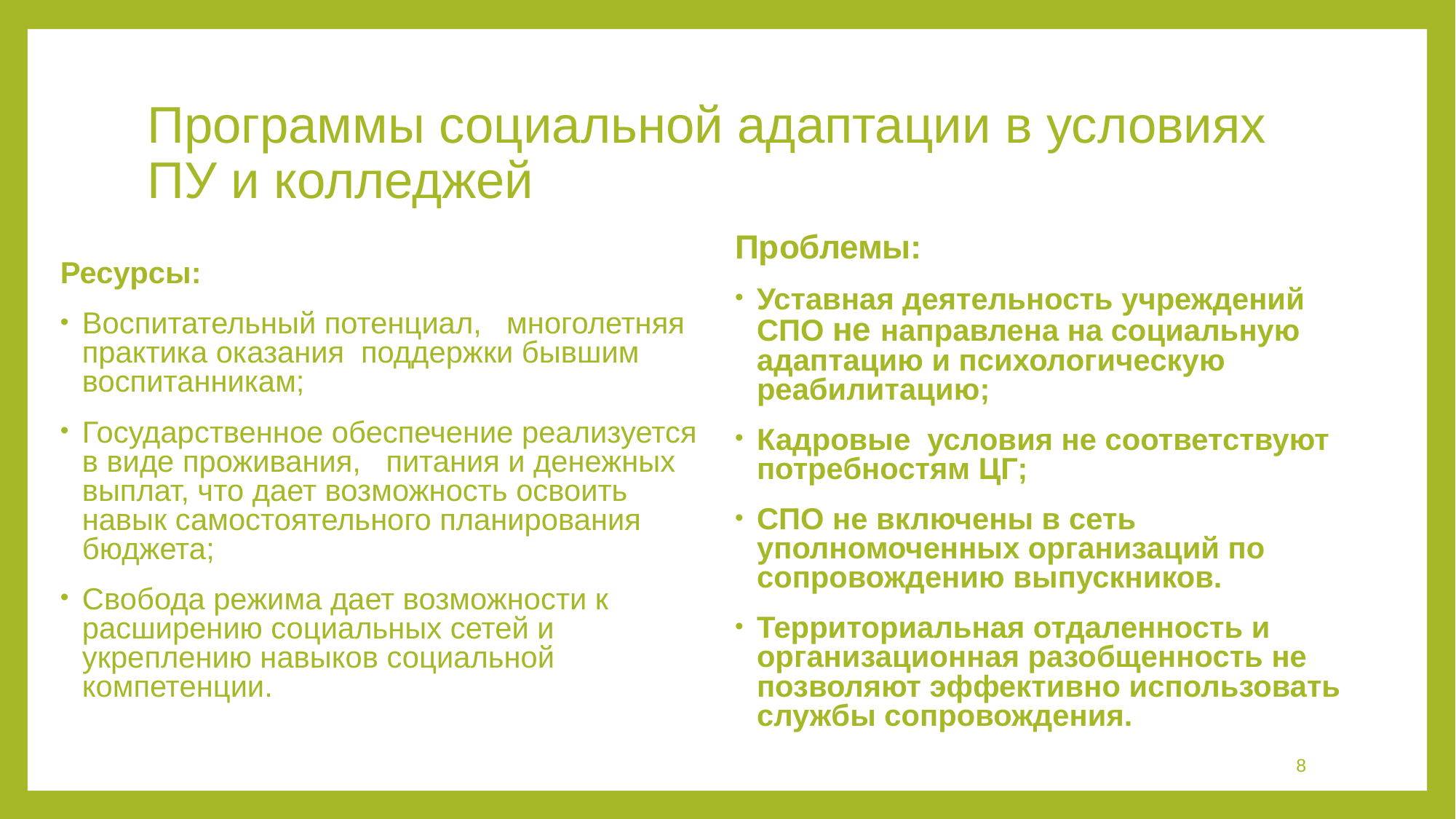

# Программы социальной адаптации в условиях ПУ и колледжей
Проблемы:
Уставная деятельность учреждений СПО не направлена на социальную адаптацию и психологическую реабилитацию;
Кадровые  условия не соответствуют потребностям ЦГ;
СПО не включены в сеть уполномоченных организаций по сопровождению выпускников.
Территориальная отдаленность и  организационная разобщенность не позволяют эффективно использовать службы сопровождения.

Ресурсы:
Воспитательный потенциал,   многолетняя практика оказания  поддержки бывшим воспитанникам;
Государственное обеспечение реализуется в виде проживания,   питания и денежных выплат, что дает возможность освоить навык самостоятельного планирования  бюджета;
Свобода режима дает возможности к расширению социальных сетей и укреплению навыков социальной компетенции.

8